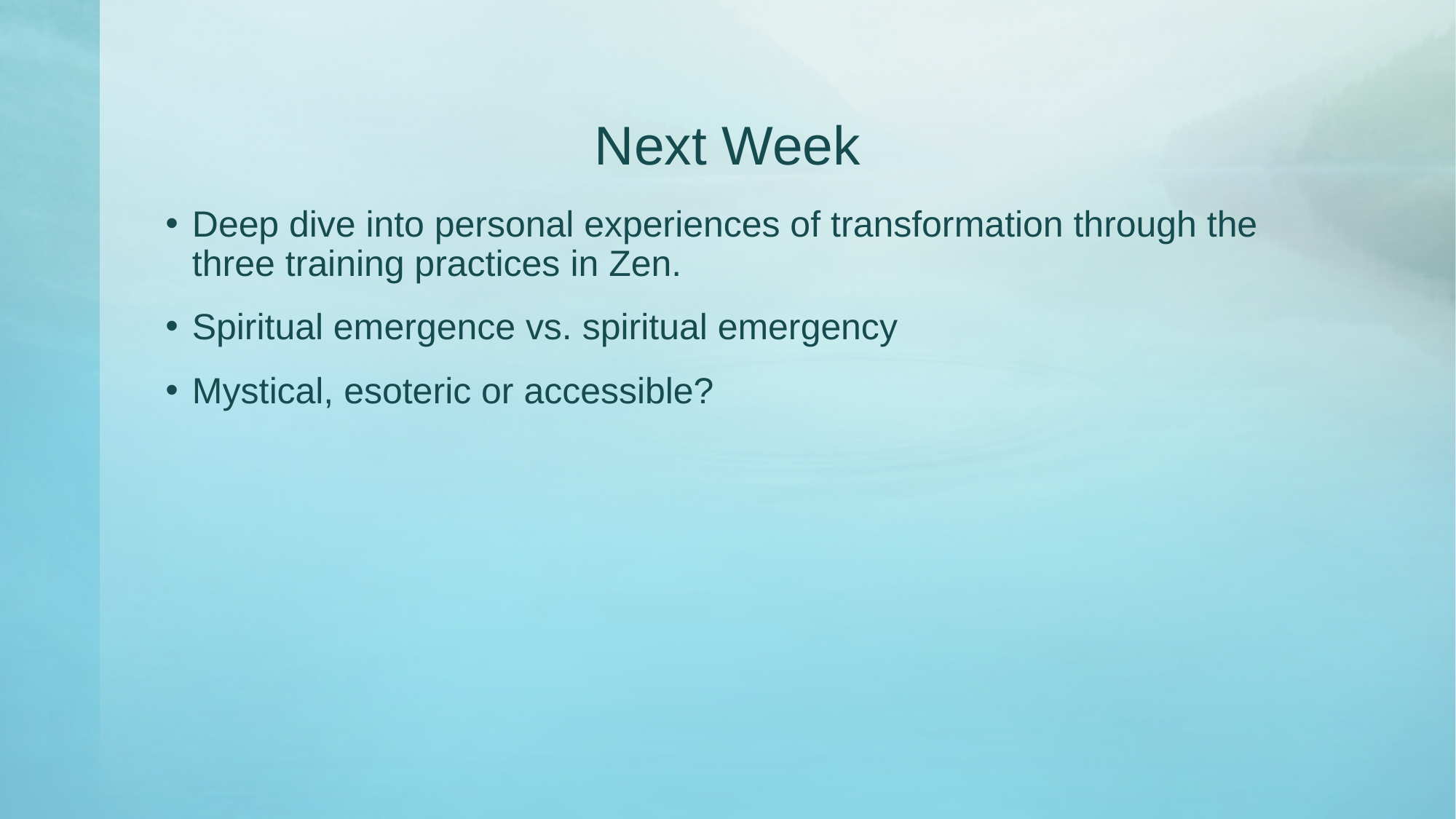

# Next Week
Deep dive into personal experiences of transformation through the three training practices in Zen.
Spiritual emergence vs. spiritual emergency
Mystical, esoteric or accessible?